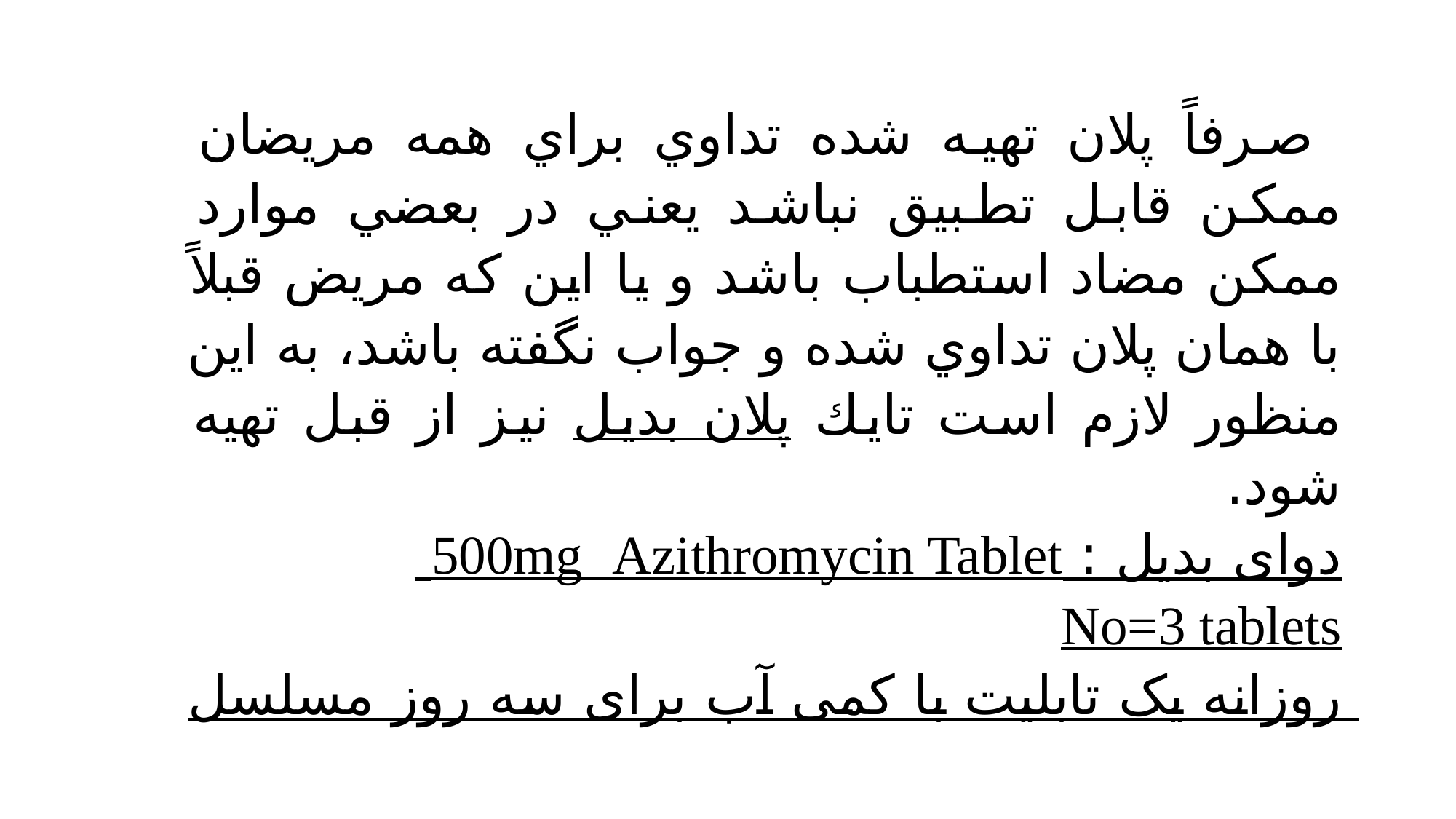

صرفاً پلان تهيه شده تداوي براي همه مريضان ممكن قابل تطبيق نباشد يعني در بعضي موارد ممكن مضاد استطباب باشد و يا این که مريض قبلاً با همان پلان تداوي شده و جواب نگفته باشد،‌ به اين منظور لازم است تايك پلان بديل نيز از قبل تهيه شود.
دوای بدیل : 500mg  Azithromycin Tablet
No=3 tablets
روزانه یک تابلیت با کمی آب برای سه روز مسلسل